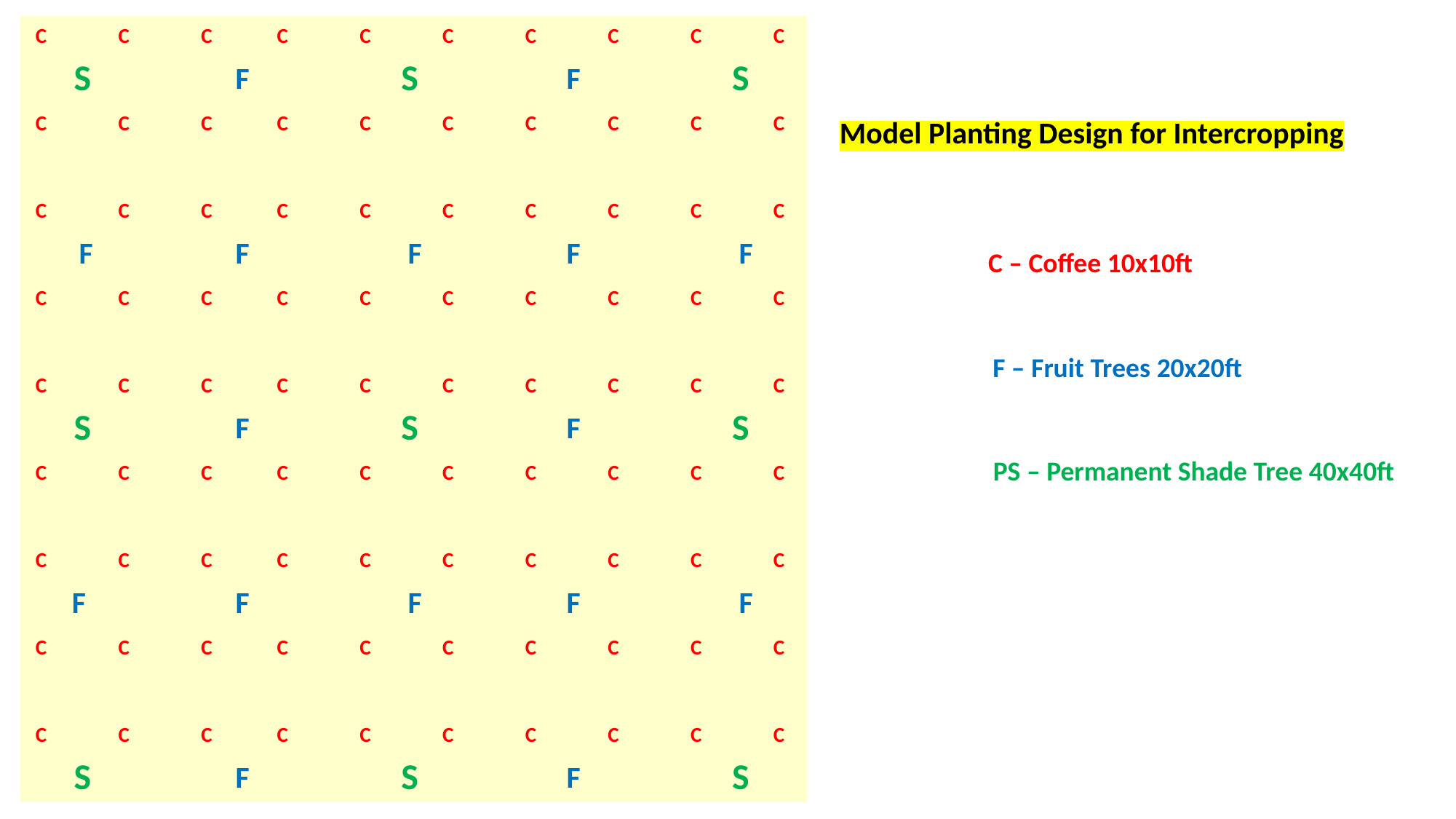

| C |  | C |  | C |  | C |  | C |  | C |  | C |  | C |  | C |  | C |
| --- | --- | --- | --- | --- | --- | --- | --- | --- | --- | --- | --- | --- | --- | --- | --- | --- | --- | --- |
|  | S |  |  |  | F |  |  |  | S |  |  |  | F |  |  |  | S |  |
| C |  | C |  | C |  | C |  | C |  | C |  | C |  | C |  | C |  | C |
|  |  |  |  |  |  |  |  |  |  |  |  |  |  |  |  |  |  |  |
| C |  | C |  | C |  | C |  | C |  | C |  | C |  | C |  | C |  | C |
|  | F |  |  |  | F |  |  |  | F |  |  |  | F |  |  |  | F |  |
| C |  | C |  | C |  | C |  | C |  | C |  | C |  | C |  | C |  | C |
|  |  |  |  |  |  |  |  |  |  |  |  |  |  |  |  |  |  |  |
| C |  | C |  | C |  | C |  | C |  | C |  | C |  | C |  | C |  | C |
|  | S |  |  |  | F |  |  |  | S |  |  |  | F |  |  |  | S |  |
| C |  | C |  | C |  | C |  | C |  | C |  | C |  | C |  | C |  | C |
|  |  |  |  |  |  |  |  |  |  |  |  |  |  |  |  |  |  |  |
| C |  | C |  | C |  | C |  | C |  | C |  | C |  | C |  | C |  | C |
|  | F |  |  |  | F |  |  |  | F |  |  |  | F |  |  |  | F |  |
| C |  | C |  | C |  | C |  | C |  | C |  | C |  | C |  | C |  | C |
|  |  |  |  |  |  |  |  |  |  |  |  |  |  |  |  |  |  |  |
| C |  | C |  | C |  | C |  | C |  | C |  | C |  | C |  | C |  | C |
|  | S |  |  |  | F |  |  |  | S |  |  |  | F |  |  |  | S |  |
Model Planting Design for Intercropping
C – Coffee 10x10ft
F – Fruit Trees 20x20ft
PS – Permanent Shade Tree 40x40ft